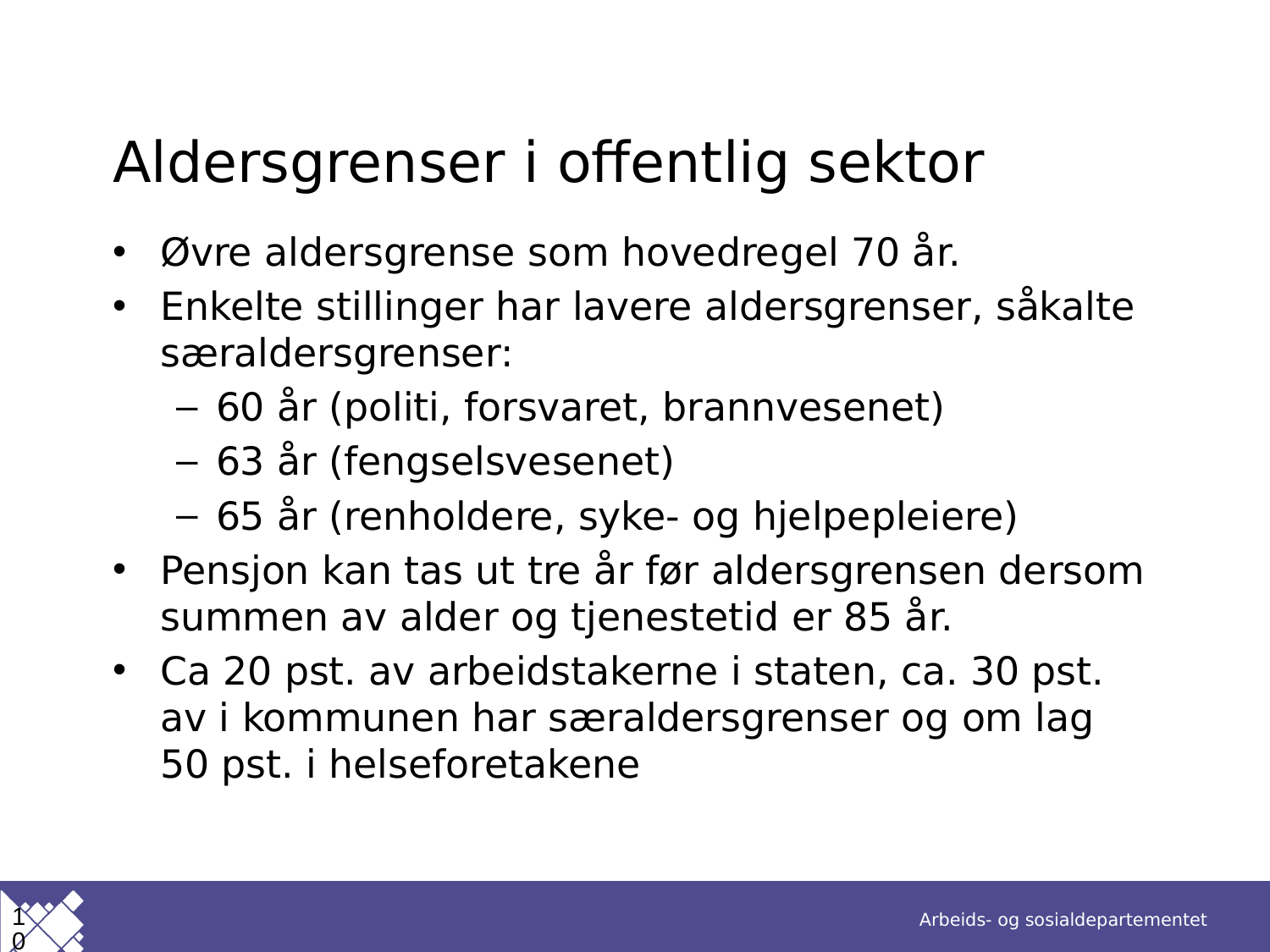

# Aldersgrenser i offentlig sektor
Øvre aldersgrense som hovedregel 70 år.
Enkelte stillinger har lavere aldersgrenser, såkalte særaldersgrenser:
60 år (politi, forsvaret, brannvesenet)
63 år (fengselsvesenet)
65 år (renholdere, syke- og hjelpepleiere)
Pensjon kan tas ut tre år før aldersgrensen dersom summen av alder og tjenestetid er 85 år.
Ca 20 pst. av arbeidstakerne i staten, ca. 30 pst. av i kommunen har særaldersgrenser og om lag 50 pst. i helseforetakene

10